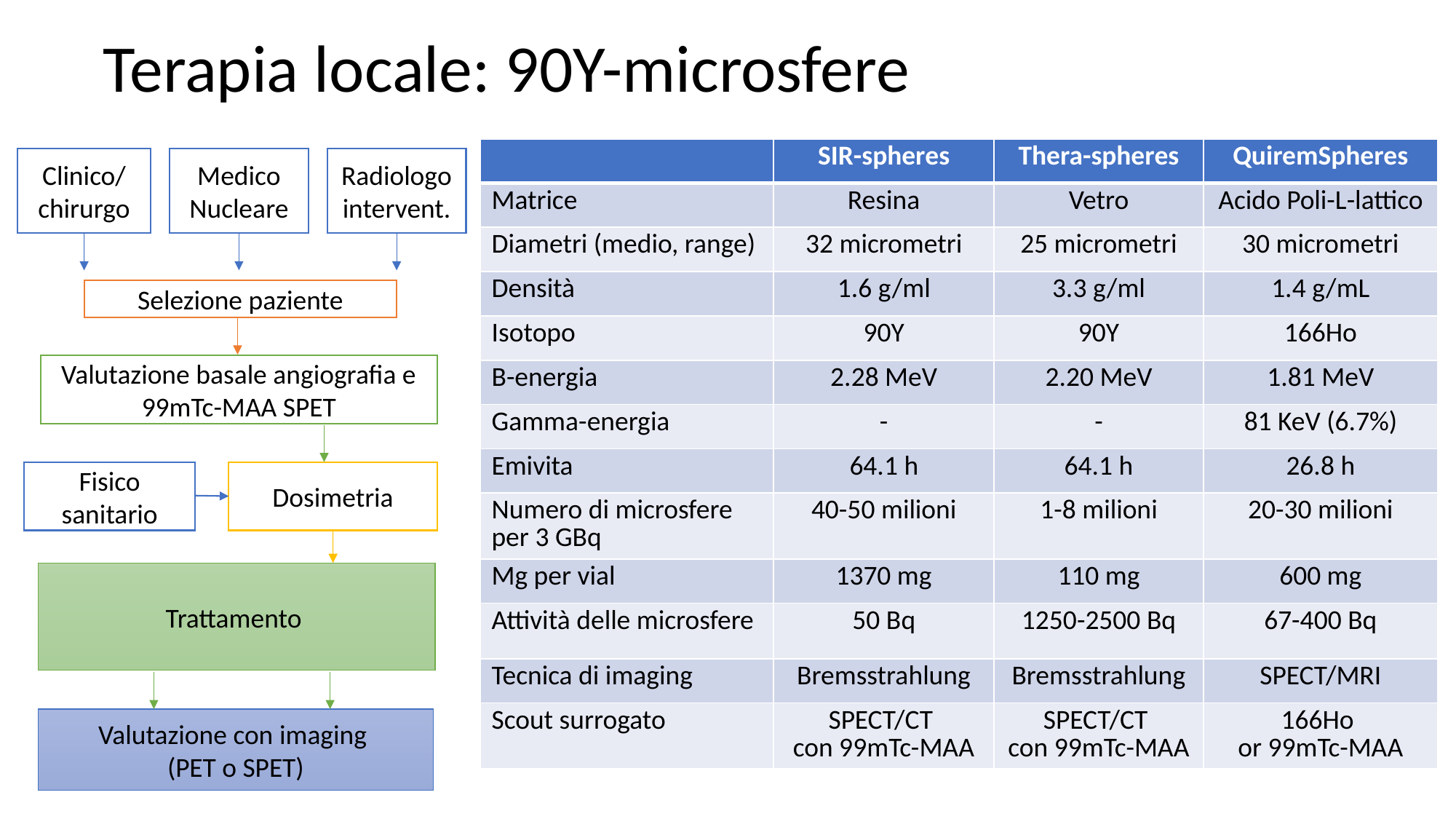

# Terapia locale: 90Y-microsfere
|  | SIR-spheres | Thera-spheres | QuiremSpheres |
| --- | --- | --- | --- |
| Matrice | Resina | Vetro | Acido Poli-L-lattico |
| Diametri (medio, range) | 32 micrometri | 25 micrometri | 30 micrometri |
| Densità | 1.6 g/ml | 3.3 g/ml | 1.4 g/mL |
| Isotopo | 90Y | 90Y | 166Ho |
| B-energia | 2.28 MeV | 2.20 MeV | 1.81 MeV |
| Gamma-energia | - | - | 81 KeV (6.7%) |
| Emivita | 64.1 h | 64.1 h | 26.8 h |
| Numero di microsfere per 3 GBq | 40-50 milioni | 1-8 milioni | 20-30 milioni |
| Mg per vial | 1370 mg | 110 mg | 600 mg |
| Attività delle microsfere | 50 Bq | 1250-2500 Bq | 67-400 Bq |
| Tecnica di imaging | Bremsstrahlung | Bremsstrahlung | SPECT/MRI |
| Scout surrogato | SPECT/CT con 99mTc-MAA | SPECT/CT con 99mTc-MAA | 166Ho or 99mTc-MAA |
Clinico/
chirurgo
Medico Nucleare
Radiologo intervent.
Selezione paziente
Valutazione basale angiografia e 99mTc-MAA SPET
Dosimetria
Fisico sanitario
Trattamento
Valutazione con imaging
(PET o SPET)